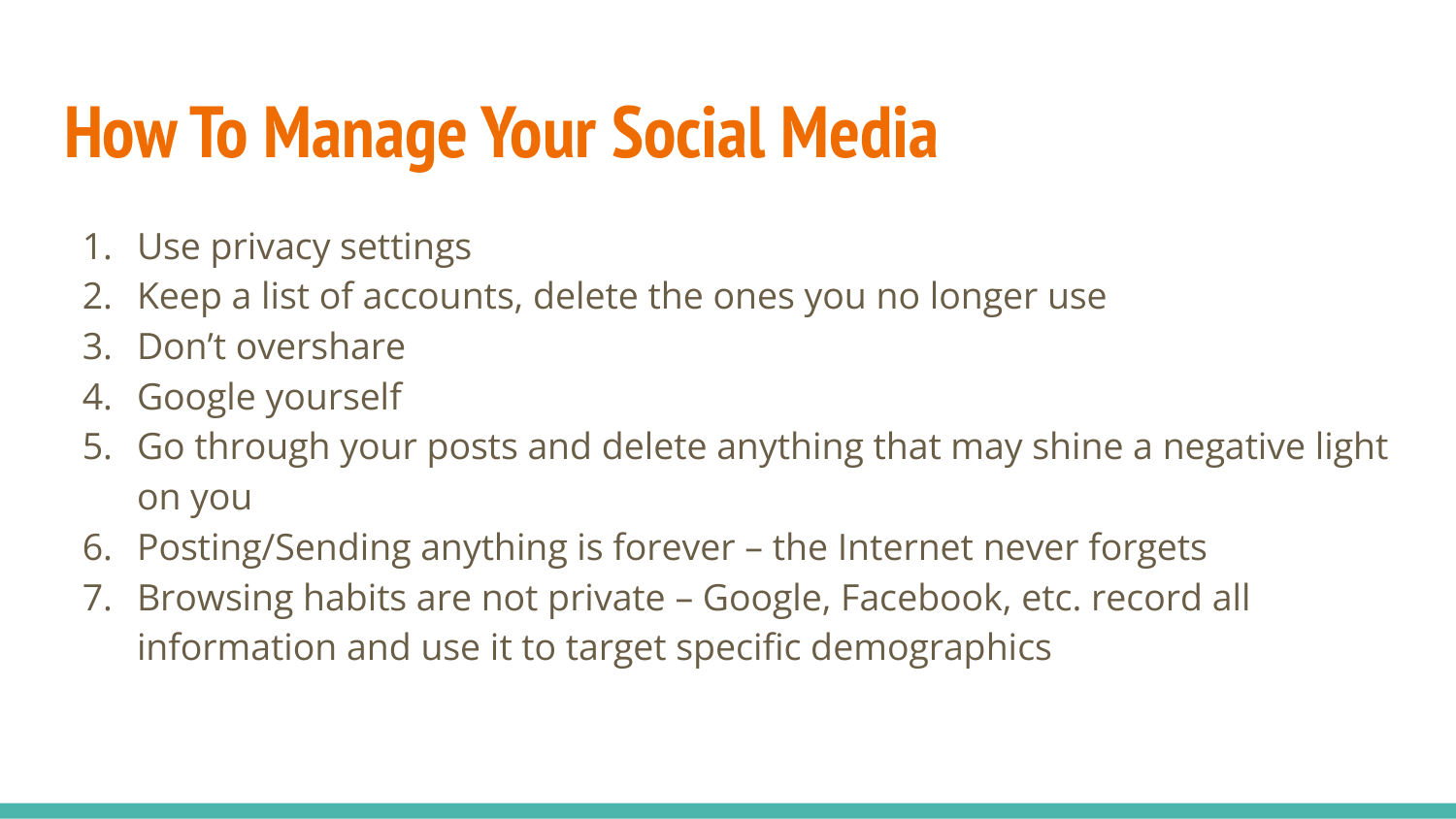

# How To Manage Your Social Media
Use privacy settings
Keep a list of accounts, delete the ones you no longer use
Don’t overshare
Google yourself
Go through your posts and delete anything that may shine a negative light on you
Posting/Sending anything is forever – the Internet never forgets
Browsing habits are not private – Google, Facebook, etc. record all information and use it to target specific demographics